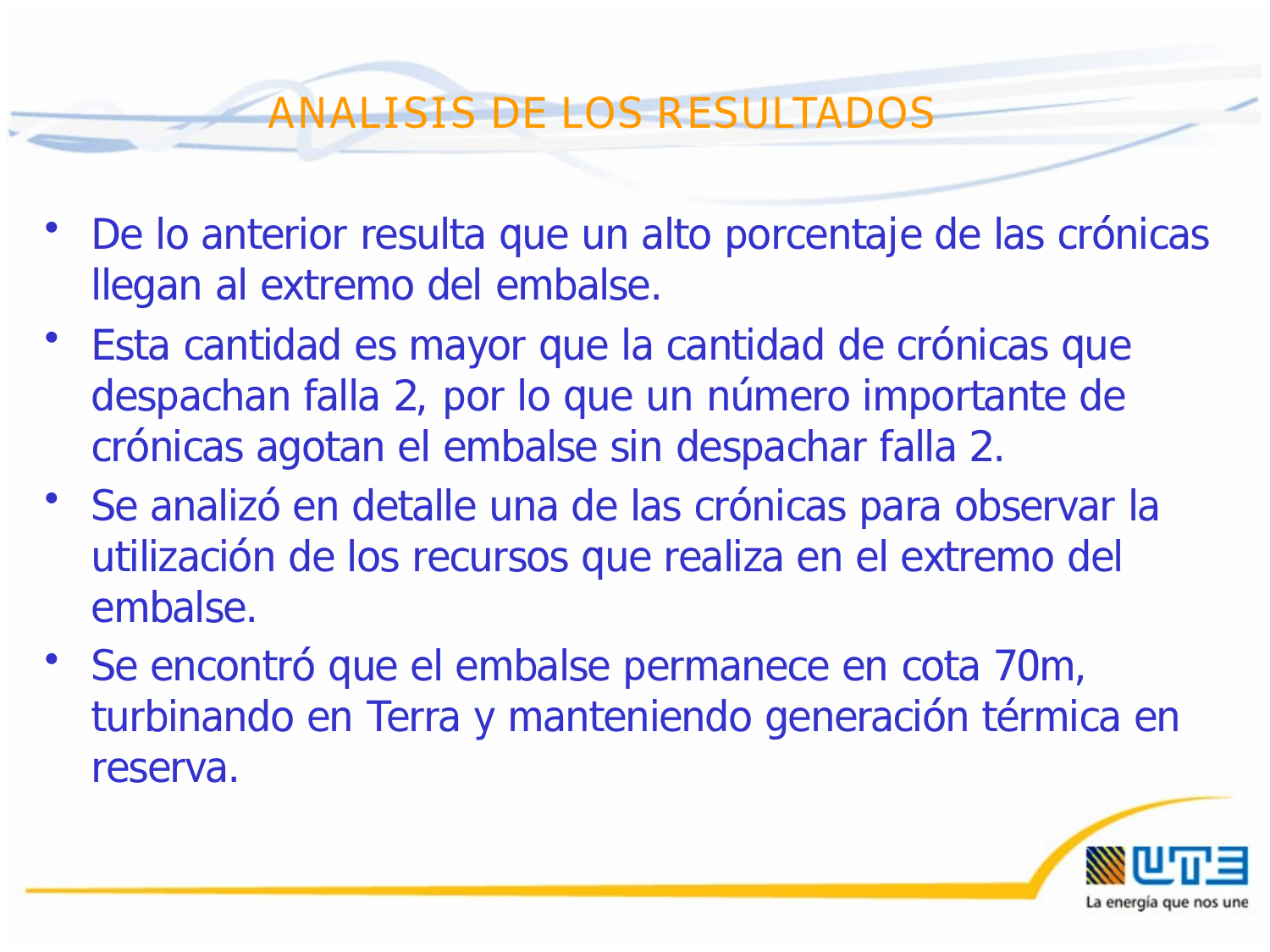

# ANALISIS DE LOS RESULTADOS
De lo anterior resulta que un alto porcentaje de las crónicas llegan al extremo del embalse.
Esta cantidad es mayor que la cantidad de crónicas que despachan falla 2, por lo que un número importante de crónicas agotan el embalse sin despachar falla 2.
Se analizó en detalle una de las crónicas para observar la utilización de los recursos que realiza en el extremo del embalse.
Se encontró que el embalse permanece en cota 70m, turbinando en Terra y manteniendo generación térmica en reserva.